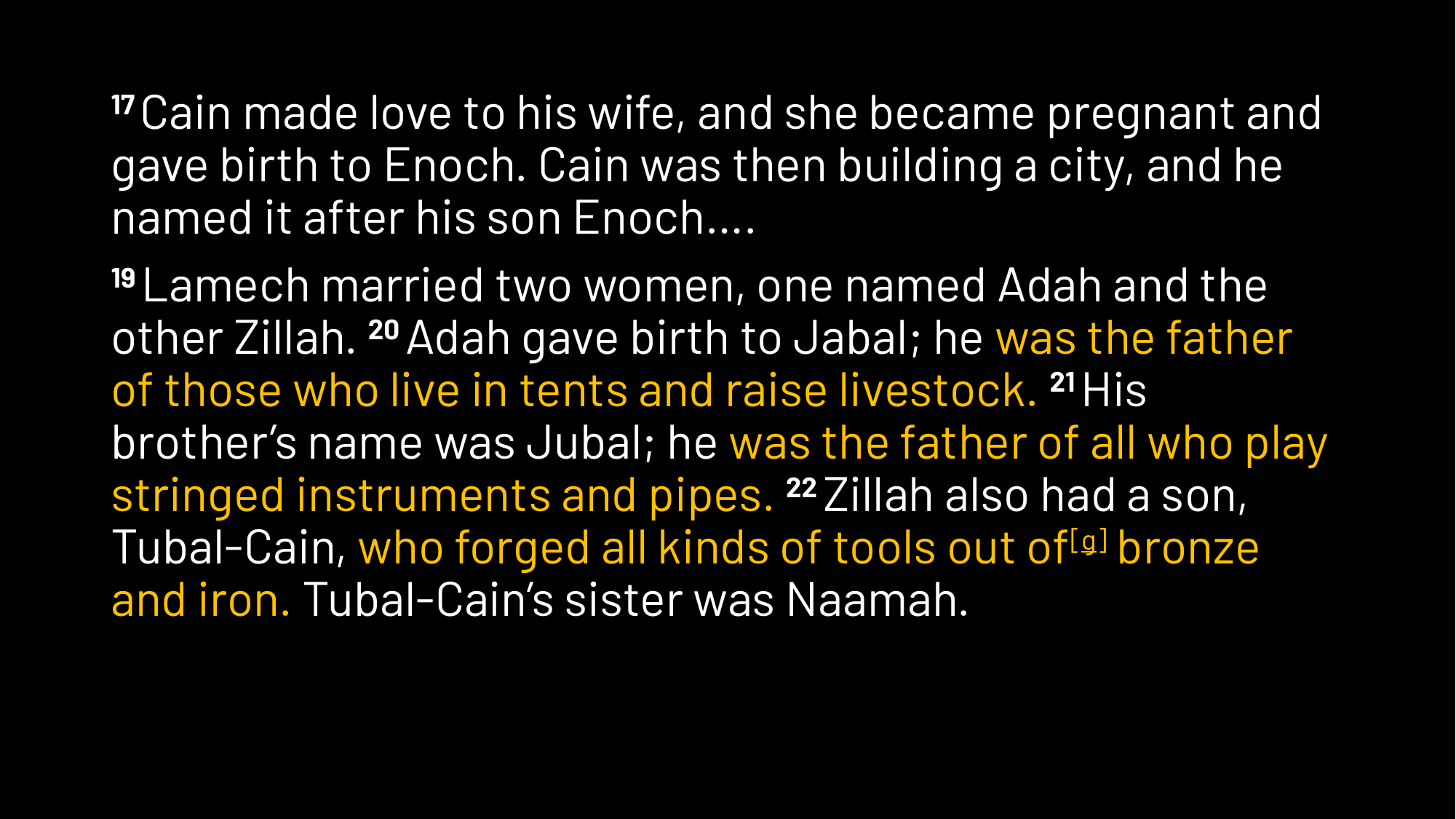

17 Cain made love to his wife, and she became pregnant and gave birth to Enoch. Cain was then building a city, and he named it after his son Enoch….
19 Lamech married two women, one named Adah and the other Zillah. 20 Adah gave birth to Jabal; he was the father of those who live in tents and raise livestock. 21 His brother’s name was Jubal; he was the father of all who play stringed instruments and pipes. 22 Zillah also had a son, Tubal-Cain, who forged all kinds of tools out of[g] bronze and iron. Tubal-Cain’s sister was Naamah.